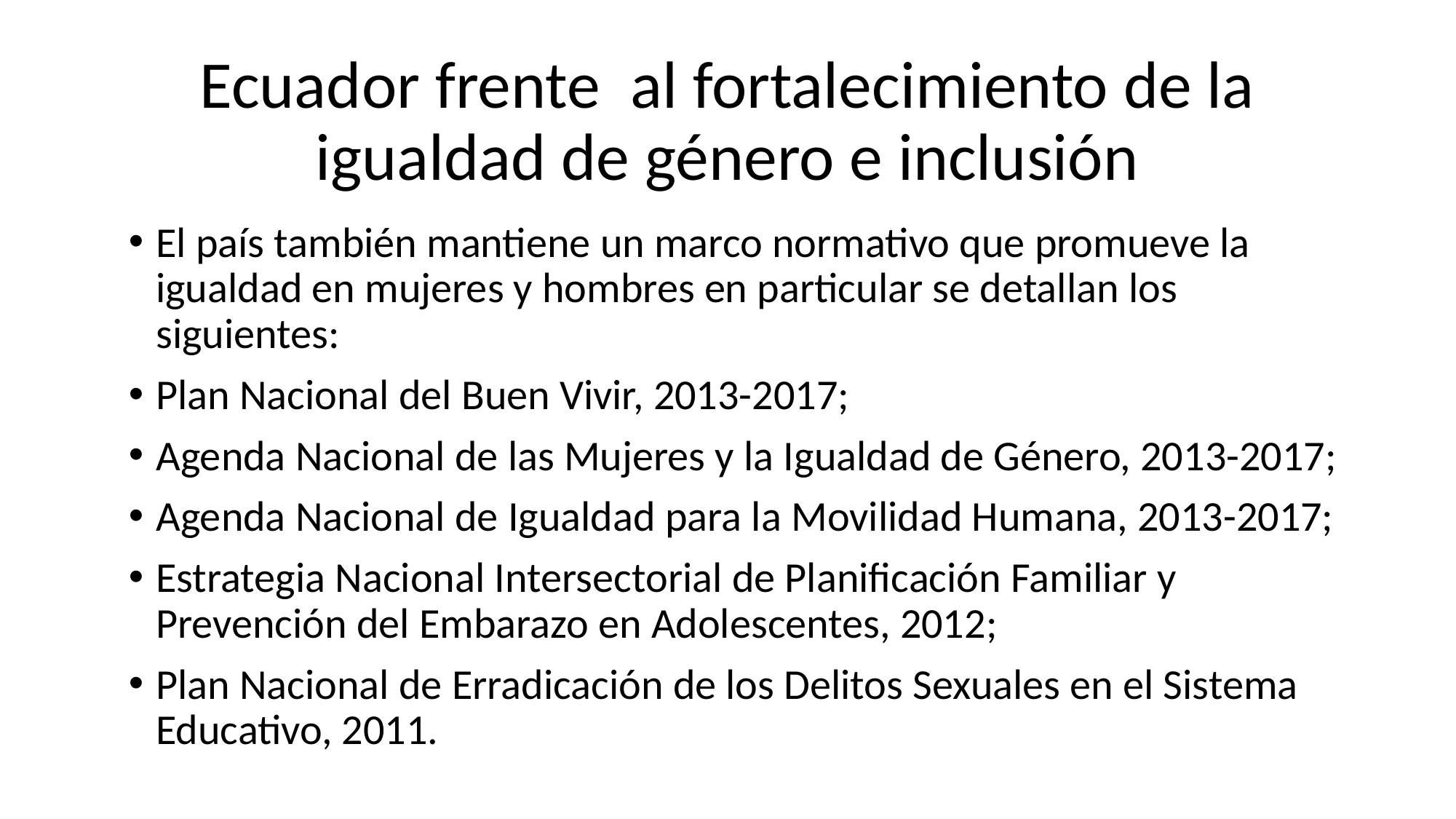

# Ecuador frente  al fortalecimiento de la igualdad de género e inclusión
El país también mantiene un marco normativo que promueve la igualdad en mujeres y hombres en particular se detallan los siguientes:
Plan Nacional del Buen Vivir, 2013-2017;
Agenda Nacional de las Mujeres y la Igualdad de Género, 2013-2017;
Agenda Nacional de Igualdad para la Movilidad Humana, 2013-2017;
Estrategia Nacional Intersectorial de Planificación Familiar y Prevención del Embarazo en Adolescentes, 2012;
Plan Nacional de Erradicación de los Delitos Sexuales en el Sistema Educativo, 2011.